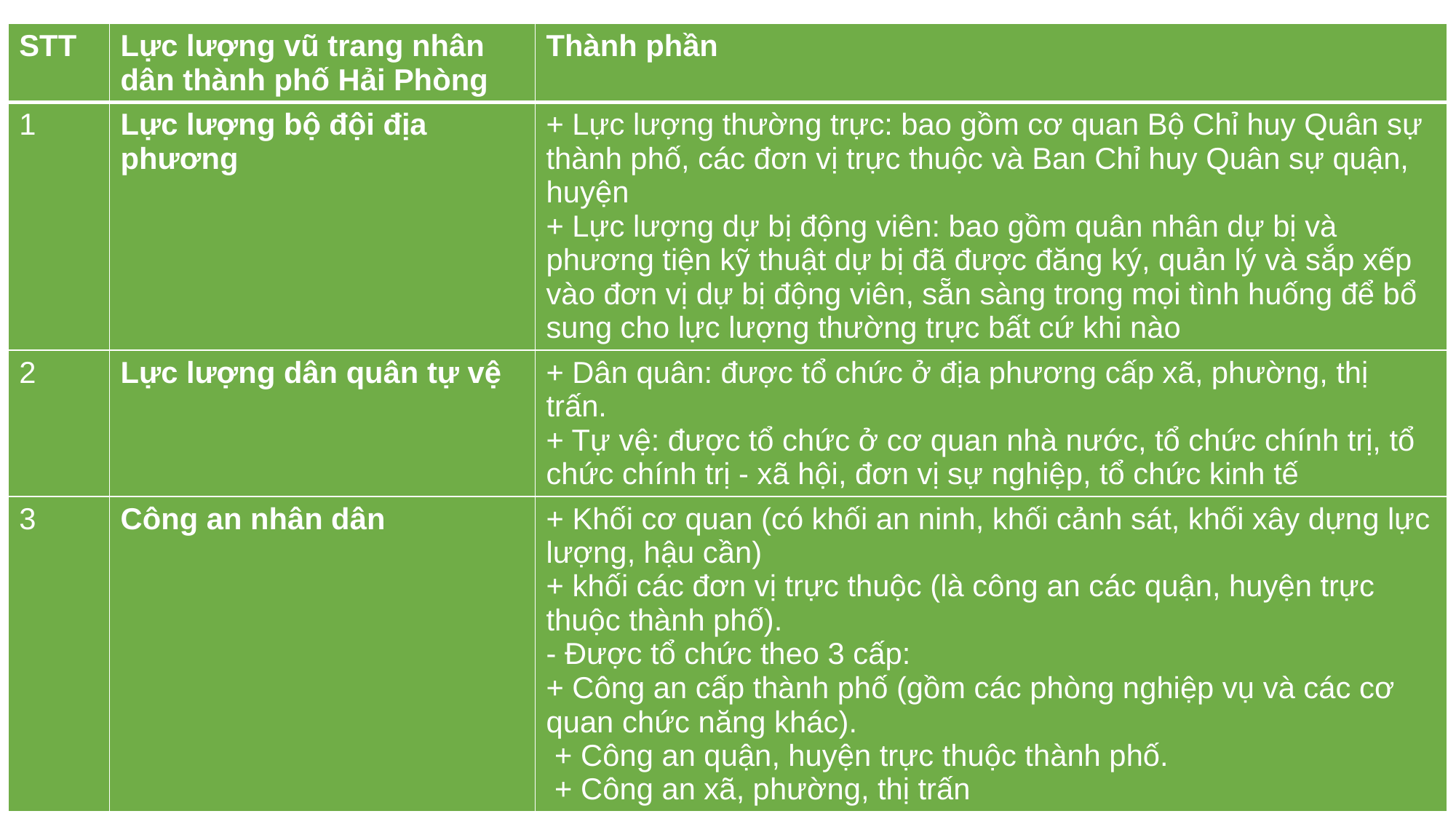

| STT | Lực lượng vũ trang nhân dân thành phố Hải Phòng | Thành phần |
| --- | --- | --- |
| 1 | Lực lượng bộ đội địa phương | + Lực lượng thường trực: bao gồm cơ quan Bộ Chỉ huy Quân sự thành phố, các đơn vị trực thuộc và Ban Chỉ huy Quân sự quận, huyện + Lực lượng dự bị động viên: bao gồm quân nhân dự bị và phương tiện kỹ thuật dự bị đã được đăng ký, quản lý và sắp xếp vào đơn vị dự bị động viên, sẵn sàng trong mọi tình huống để bổ sung cho lực lượng thường trực bất cứ khi nào |
| 2 | Lực lượng dân quân tự vệ | + Dân quân: được tổ chức ở địa phương cấp xã, phường, thị trấn. + Tự vệ: được tổ chức ở cơ quan nhà nước, tổ chức chính trị, tổ chức chính trị - xã hội, đơn vị sự nghiệp, tổ chức kinh tế |
| 3 | Công an nhân dân | + Khối cơ quan (có khối an ninh, khối cảnh sát, khối xây dựng lực lượng, hậu cần) + khối các đơn vị trực thuộc (là công an các quận, huyện trực thuộc thành phố). - Được tổ chức theo 3 cấp: + Công an cấp thành phố (gồm các phòng nghiệp vụ và các cơ quan chức năng khác). + Công an quận, huyện trực thuộc thành phố. + Công an xã, phường, thị trấn |